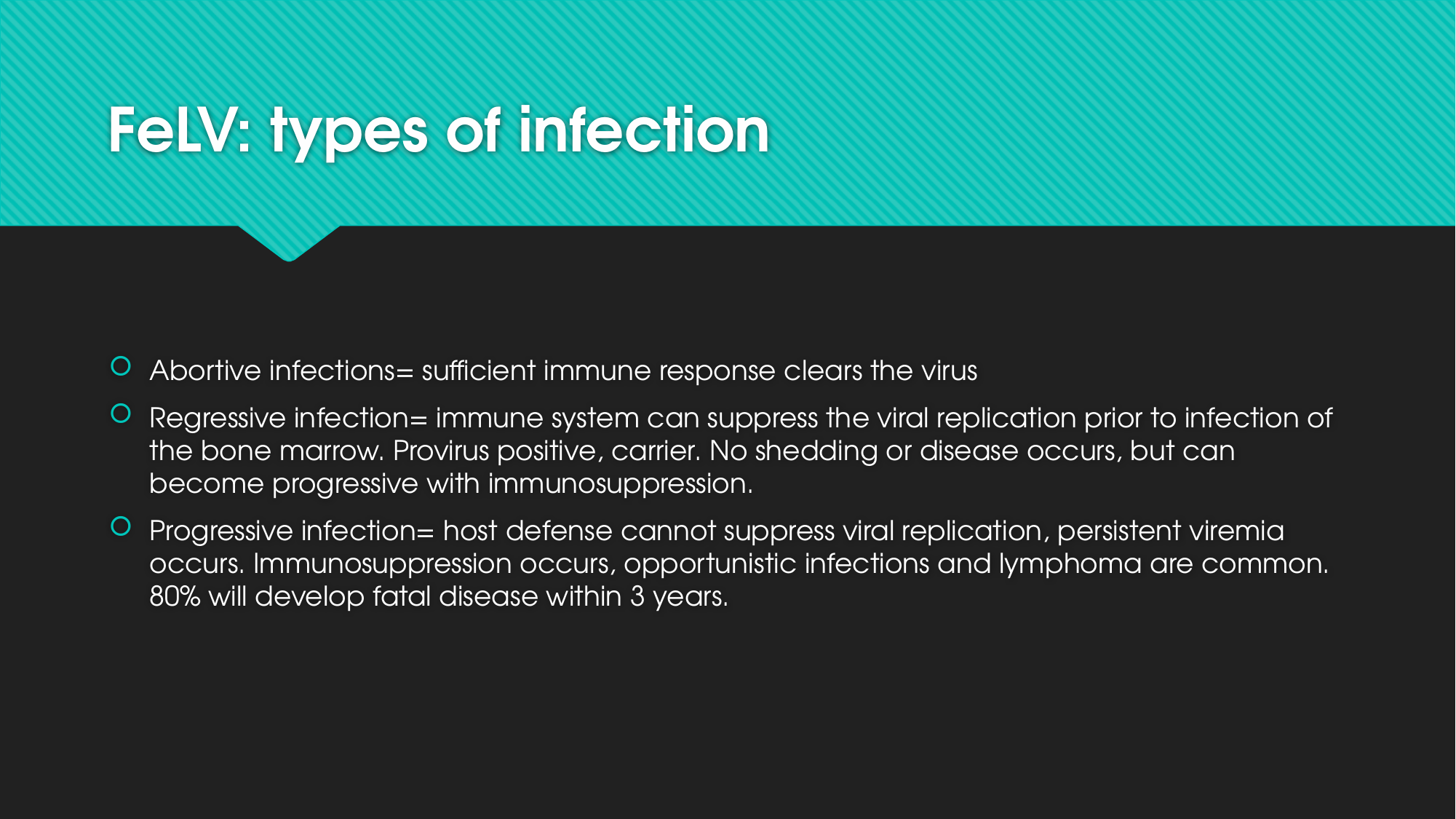

# FeLV: types of infection
Abortive infections= sufficient immune response clears the virus
Regressive infection= immune system can suppress the viral replication prior to infection of the bone marrow. Provirus positive, carrier. No shedding or disease occurs, but can become progressive with immunosuppression.
Progressive infection= host defense cannot suppress viral replication, persistent viremia occurs. Immunosuppression occurs, opportunistic infections and lymphoma are common. 80% will develop fatal disease within 3 years.